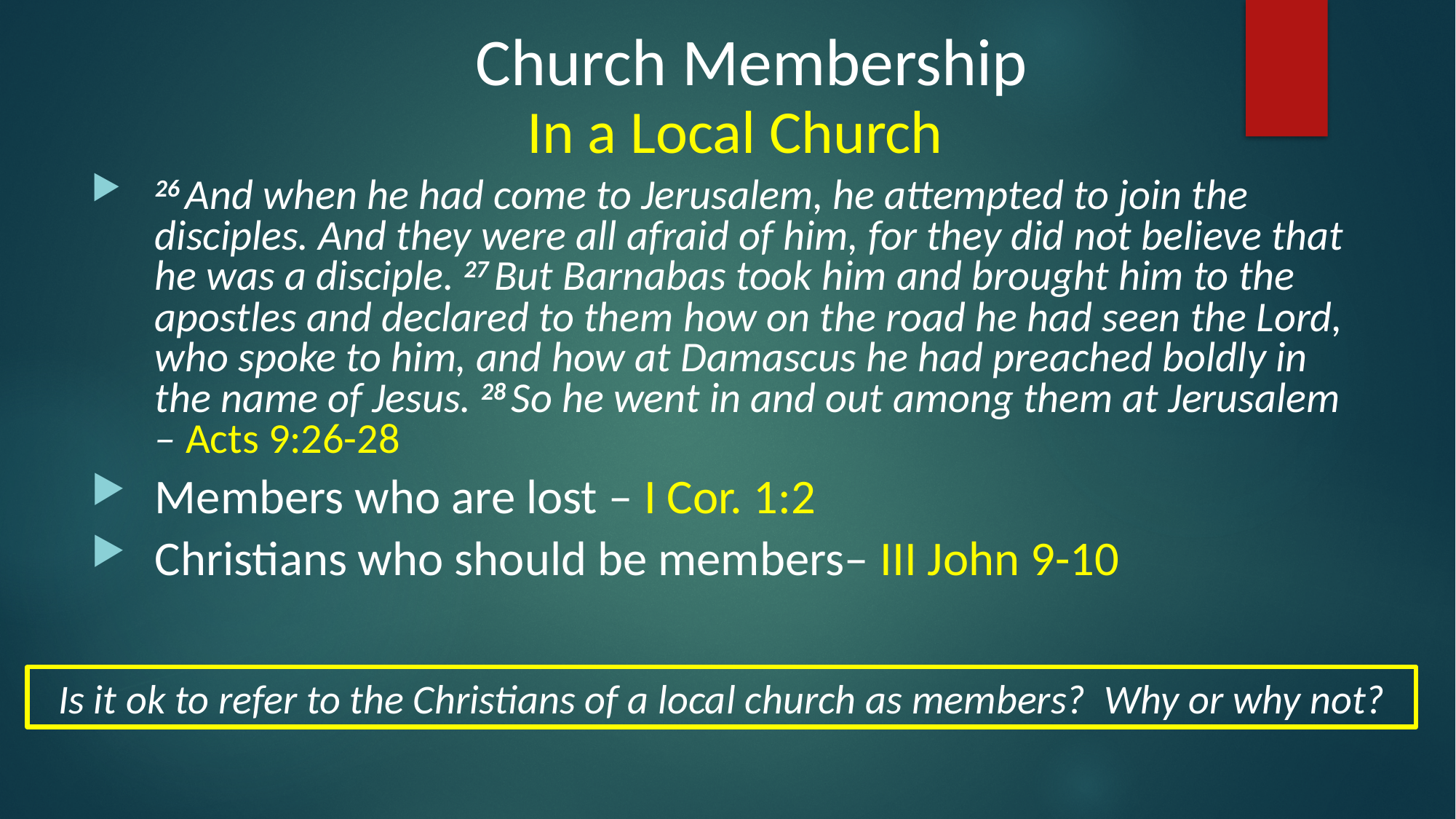

Church Membership
In a Local Church
26 And when he had come to Jerusalem, he attempted to join the disciples. And they were all afraid of him, for they did not believe that he was a disciple. 27 But Barnabas took him and brought him to the apostles and declared to them how on the road he had seen the Lord, who spoke to him, and how at Damascus he had preached boldly in the name of Jesus. 28 So he went in and out among them at Jerusalem – Acts 9:26-28
Members who are lost – I Cor. 1:2
Christians who should be members– III John 9-10

Is it ok to refer to the Christians of a local church as members?  Why or why not?